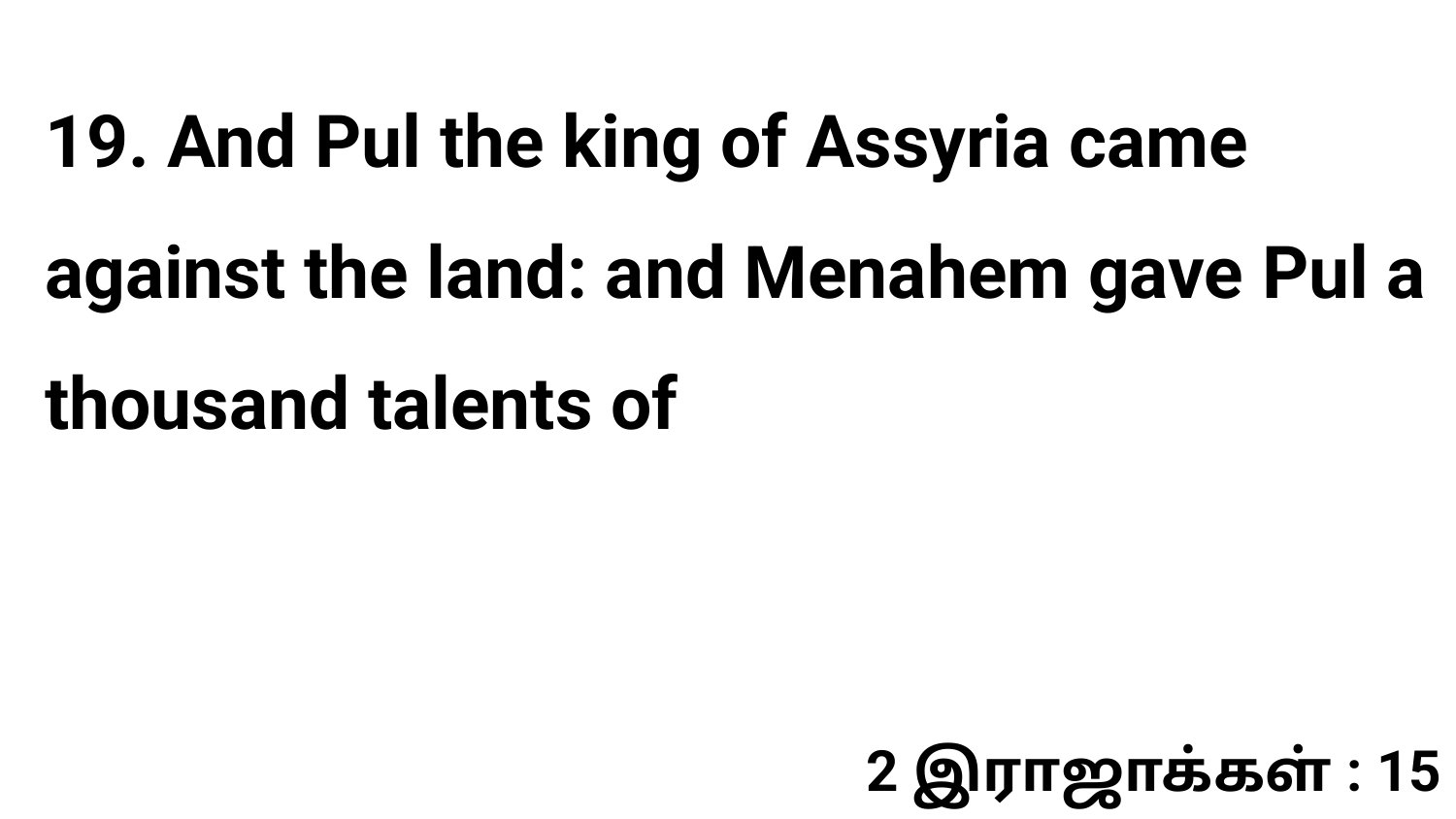

19. And Pul the king of Assyria came against the land: and Menahem gave Pul a thousand talents of
2 இராஜாக்கள் : 15